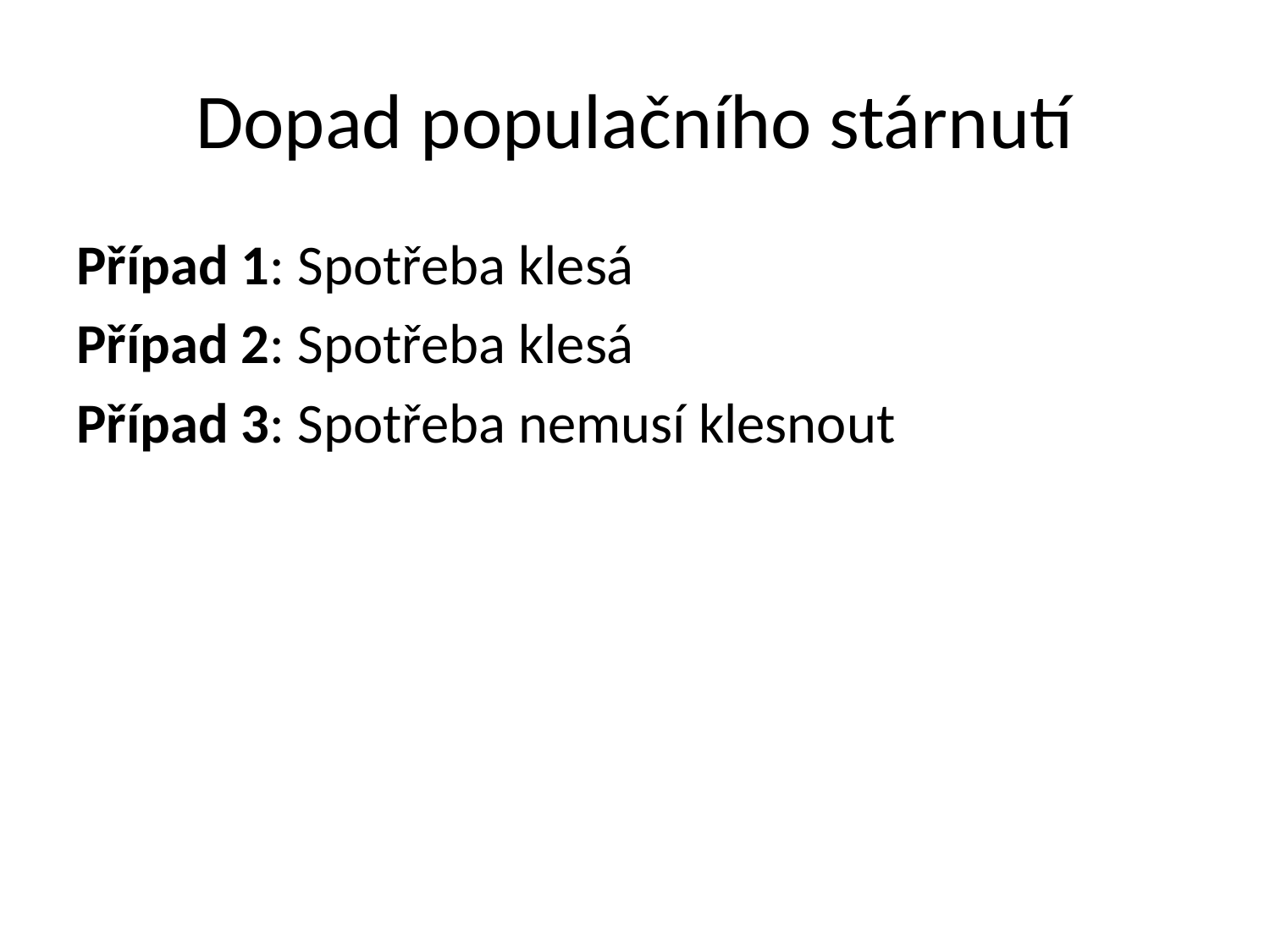

# Dopad populačního stárnutí
Případ 1: Spotřeba klesá
Případ 2: Spotřeba klesá
Případ 3: Spotřeba nemusí klesnout